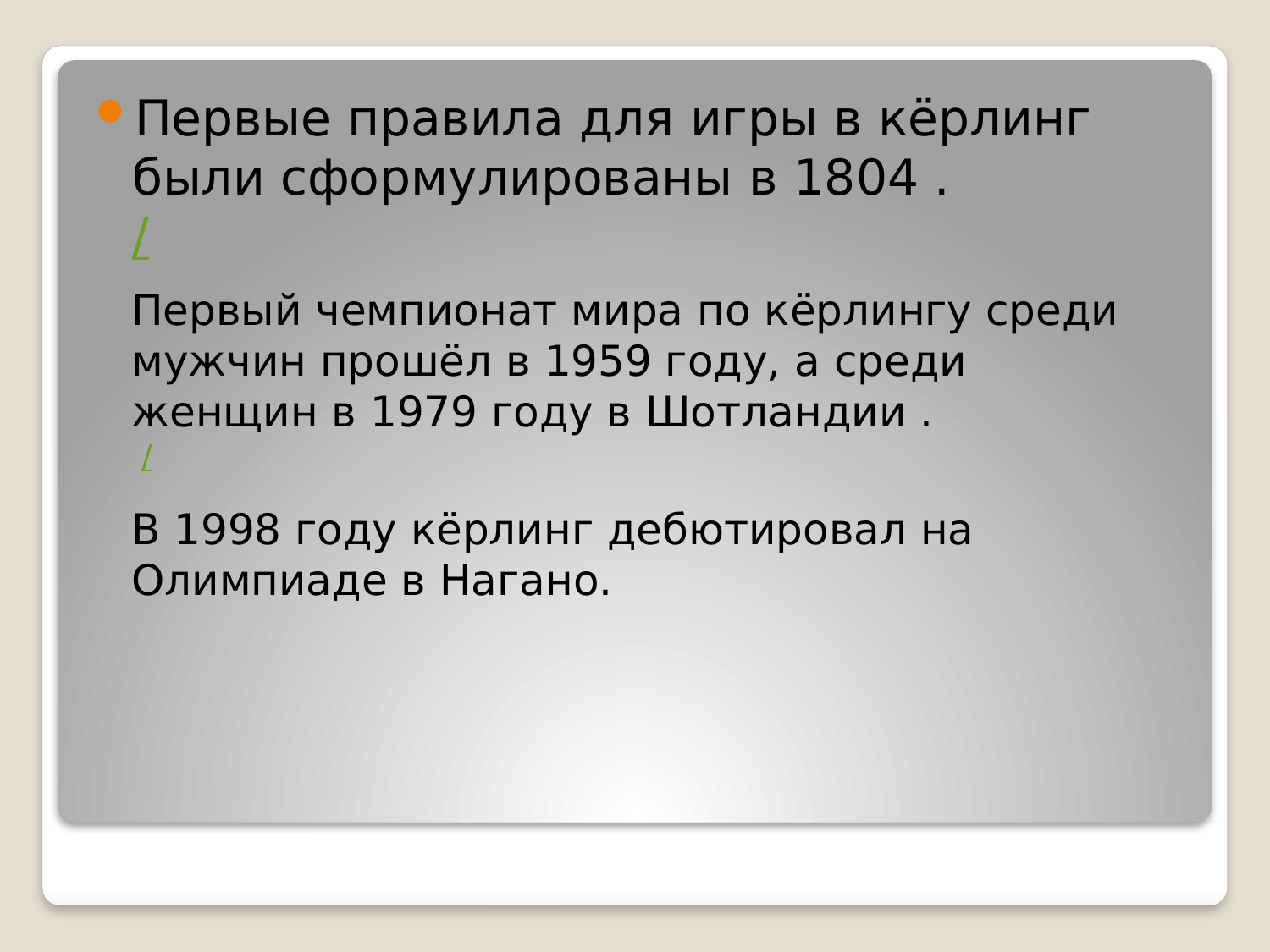

Первые правила для игры в кёрлинг были сформулированы в 1804 .
/
Первый чемпионат мира по кёрлингу среди мужчин прошёл в 1959 году, а среди женщин в 1979 году в Шотландии .
 /
В 1998 году кёрлинг дебютировал на Олимпиаде в Нагано.
#